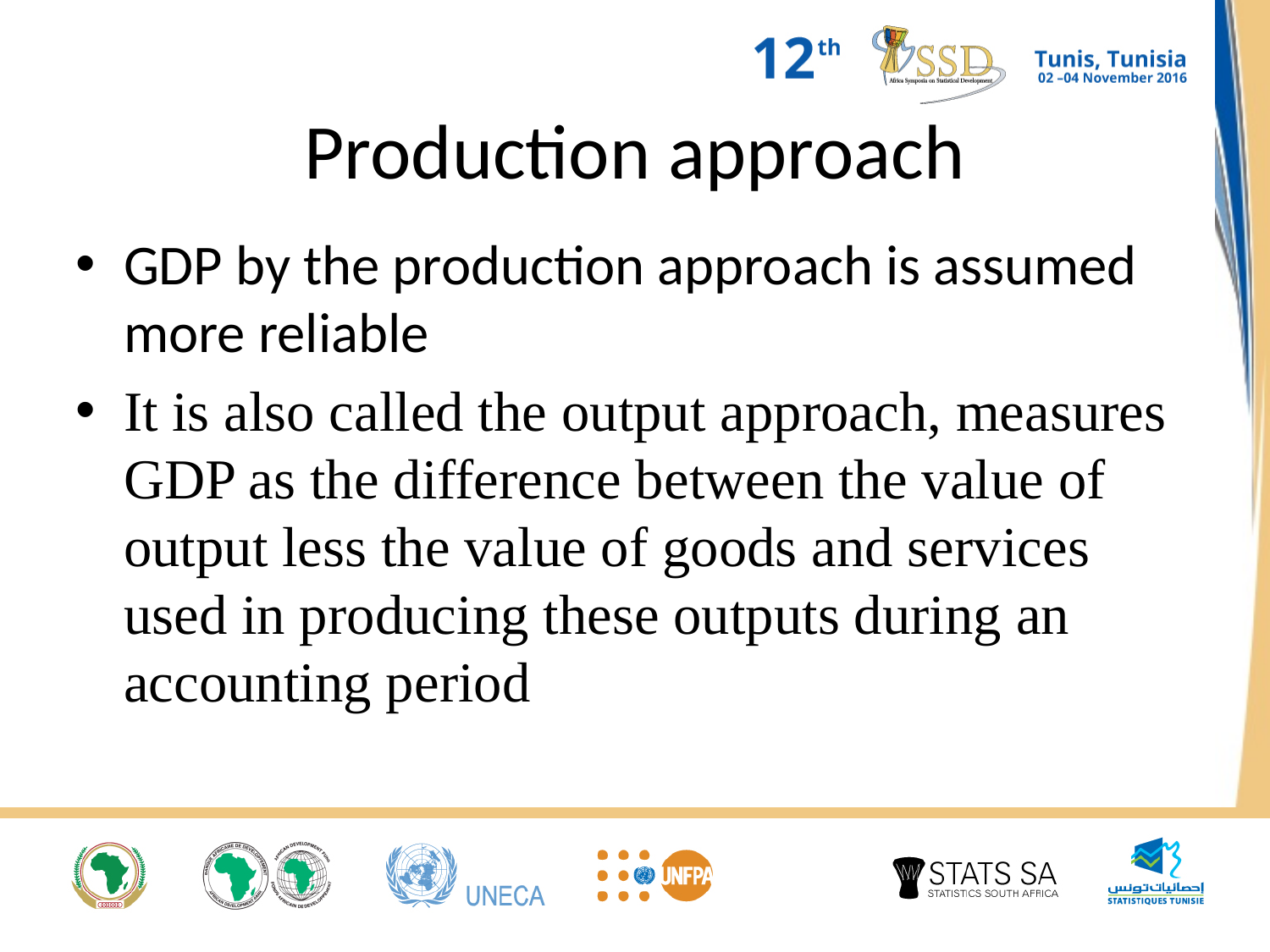

# Production approach
GDP by the production approach is assumed more reliable
It is also called the output approach, measures GDP as the difference between the value of output less the value of goods and services used in producing these outputs during an accounting period